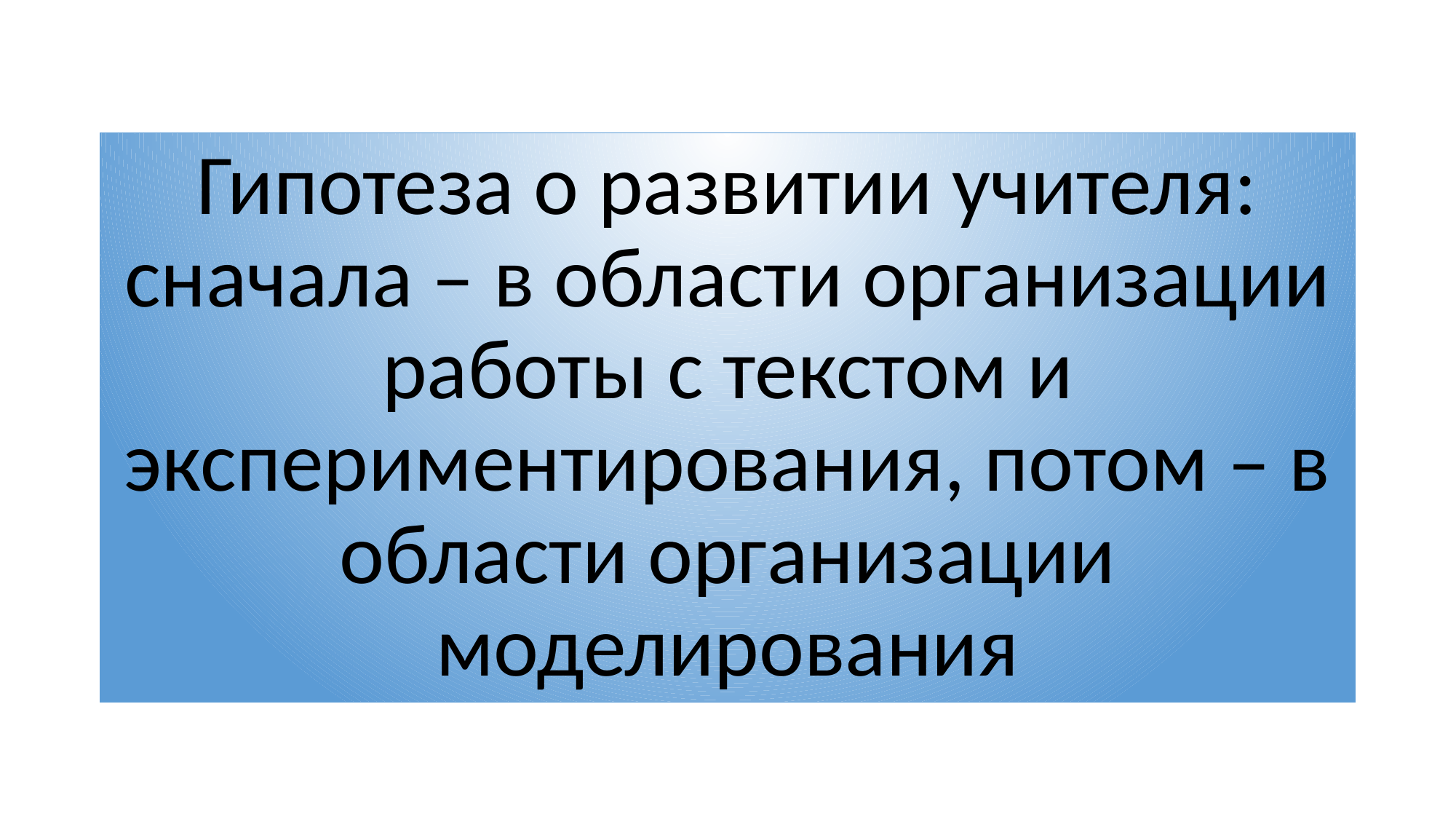

# Гипотеза о развитии учителя: сначала – в области организации работы с текстом и экспериментирования, потом – в области организации моделирования